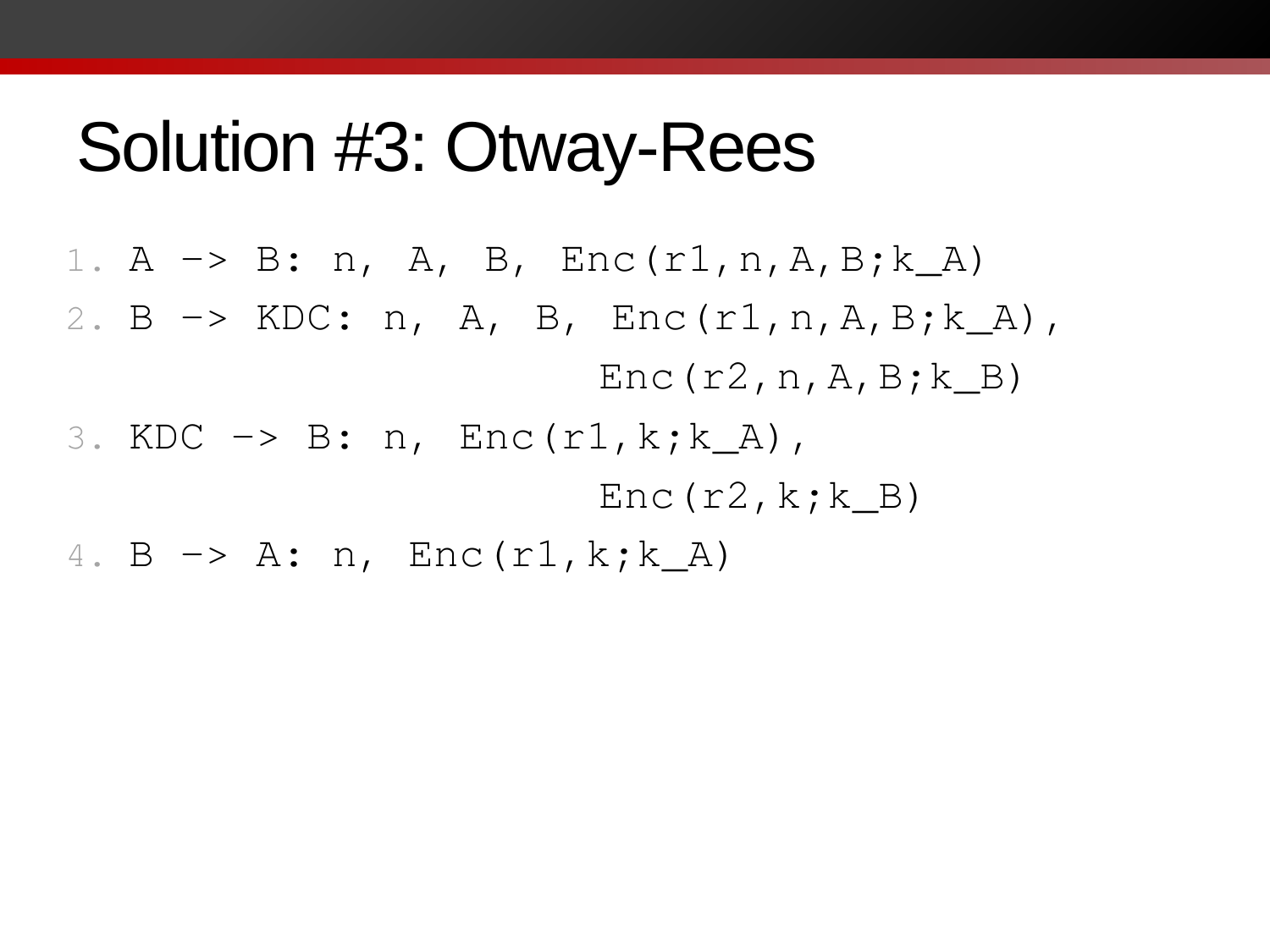

# Solution #3: Otway-Rees
A -> B: n, A, B, Enc(r1,n,A,B;k_A)
B -> KDC: n, A, B, Enc(r1,n,A,B;k_A),
                     Enc(r2,n,A,B;k_B)
KDC -> B: n, Enc(r1,k;k_A),
                     Enc(r2,k;k_B)
B -> A: n, Enc(r1,k;k_A)